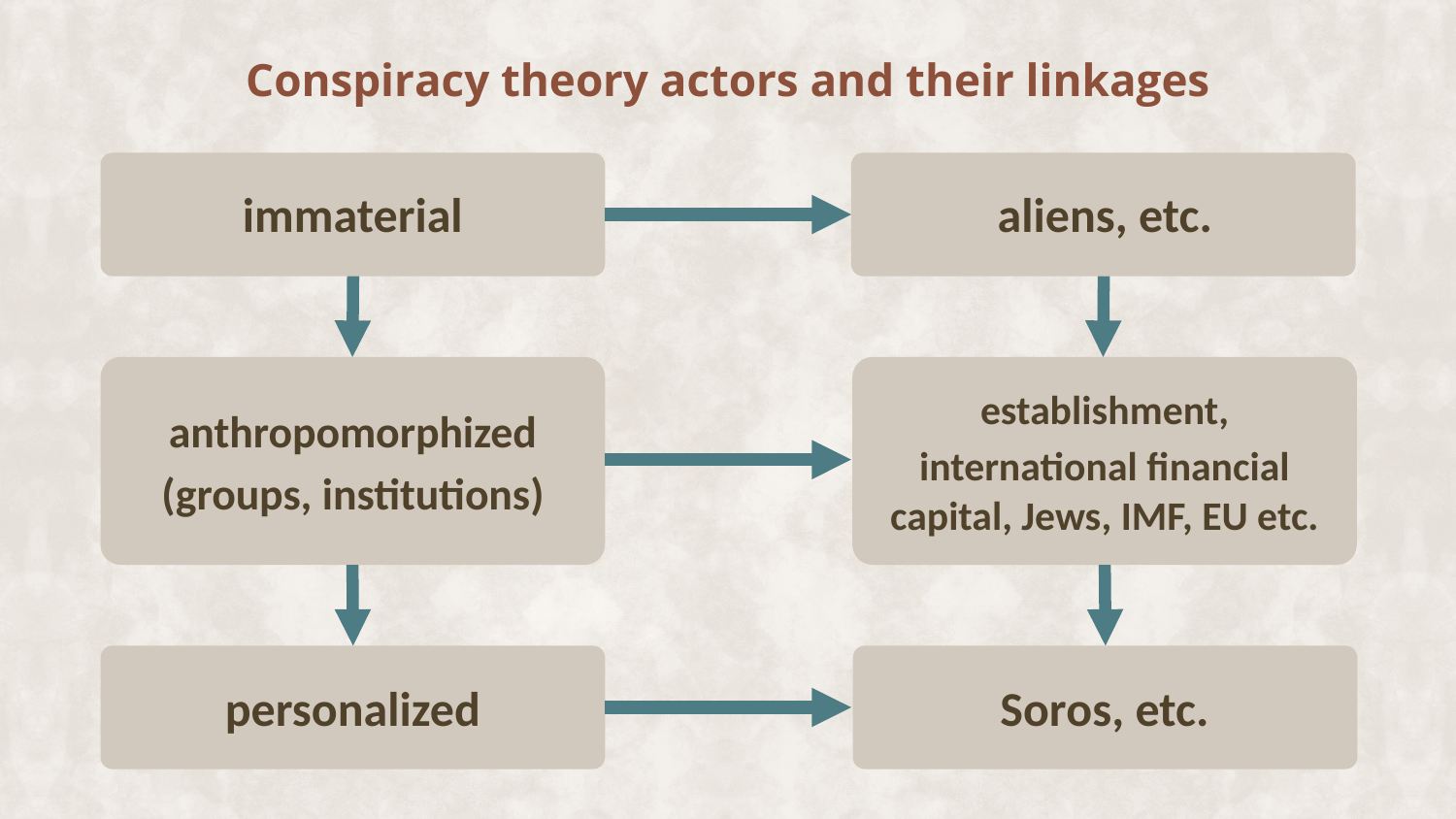

# Conspiracy theory actors and their linkages
immaterial

aliens, etc.

anthropomorphized
(groups, institutions)
establishment,
international financial capital, Jews, IMF, EU etc.

personalized
Soros, etc.